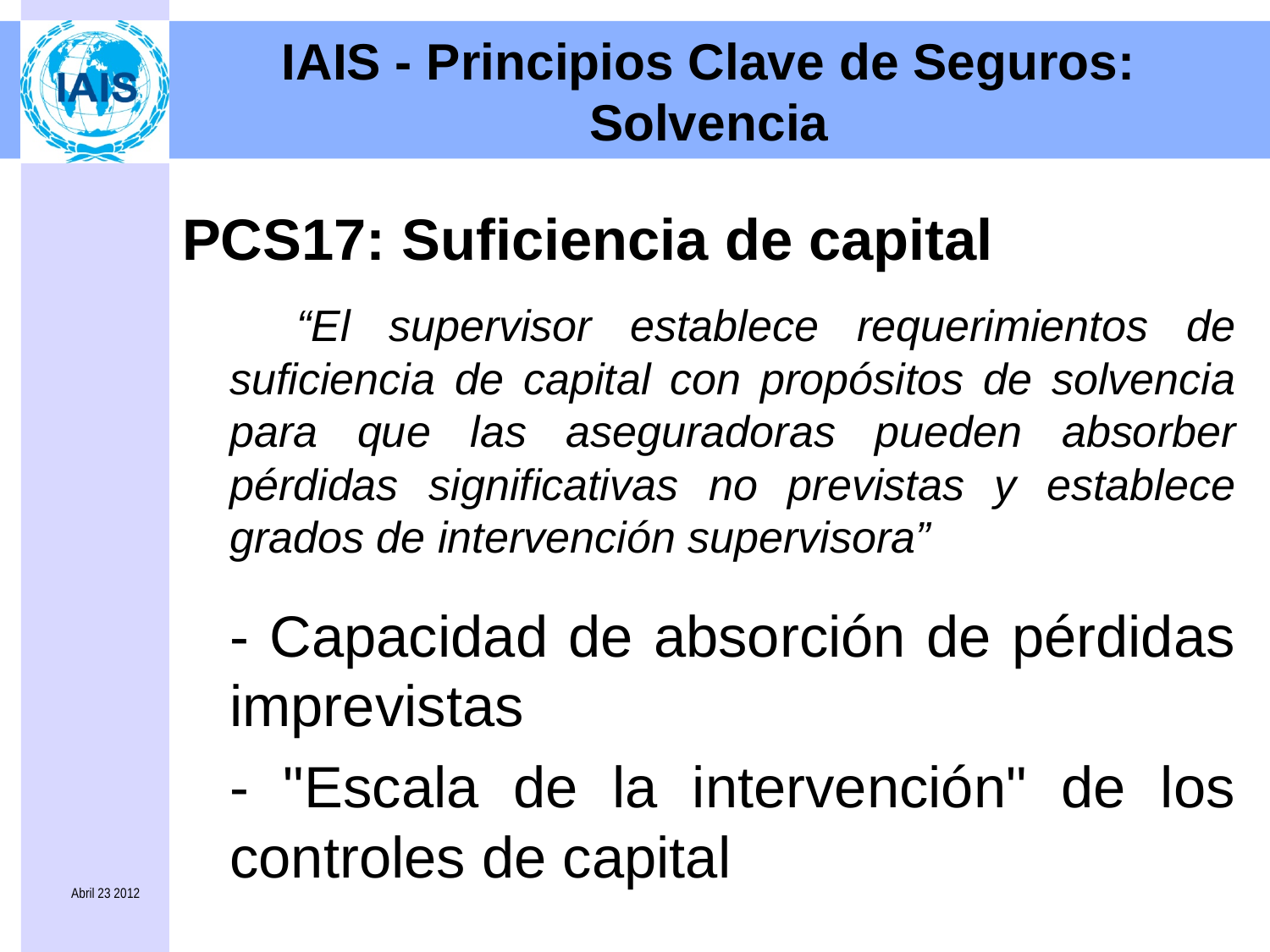

# IAIS - Principios Clave de Seguros: Solvencia

PCS17: Suficiencia de capital

   “El supervisor establece requerimientos de suficiencia de capital con propósitos de solvencia para que las aseguradoras pueden absorber pérdidas significativas no previstas y establece grados de intervención supervisora”

	- Capacidad de absorción de pérdidas imprevistas
	- "Escala de la intervención" de los controles de capital

Abril 23 2012